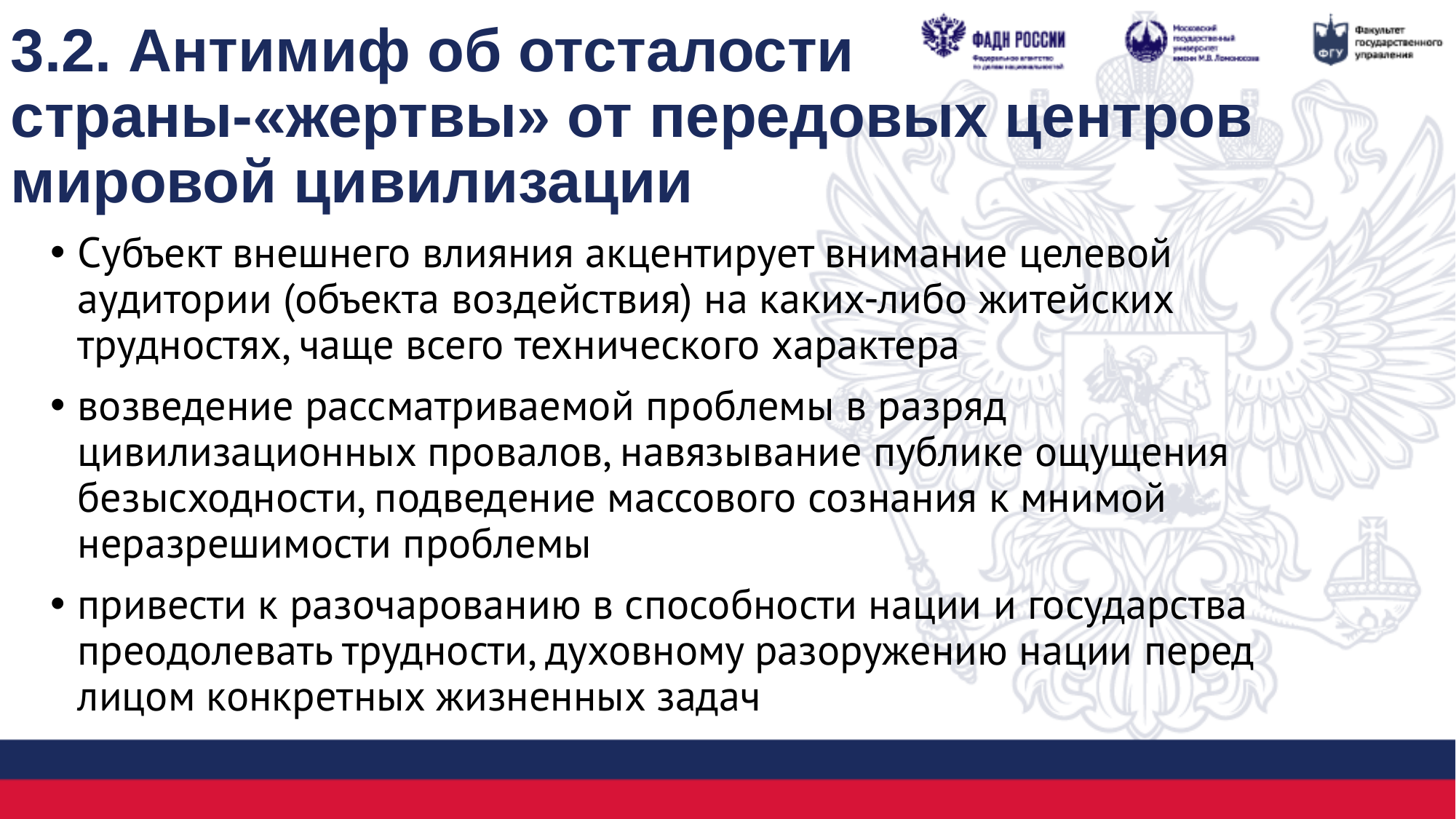

# 3.2. Антимиф об отсталости страны-«жертвы» от передовых центров мировой цивилизации
Субъект внешнего влияния акцентирует внимание целевой аудитории (объекта воздействия) на каких-либо житейских трудностях, чаще всего технического характера
возведение рассматриваемой проблемы в разряд цивилизационных провалов, навязывание публике ощущения безысходности, подведение массового сознания к мнимой неразрешимости проблемы
привести к разочарованию в способности нации и государства преодолевать трудности, духовному разоружению нации перед лицом конкретных жизненных задач